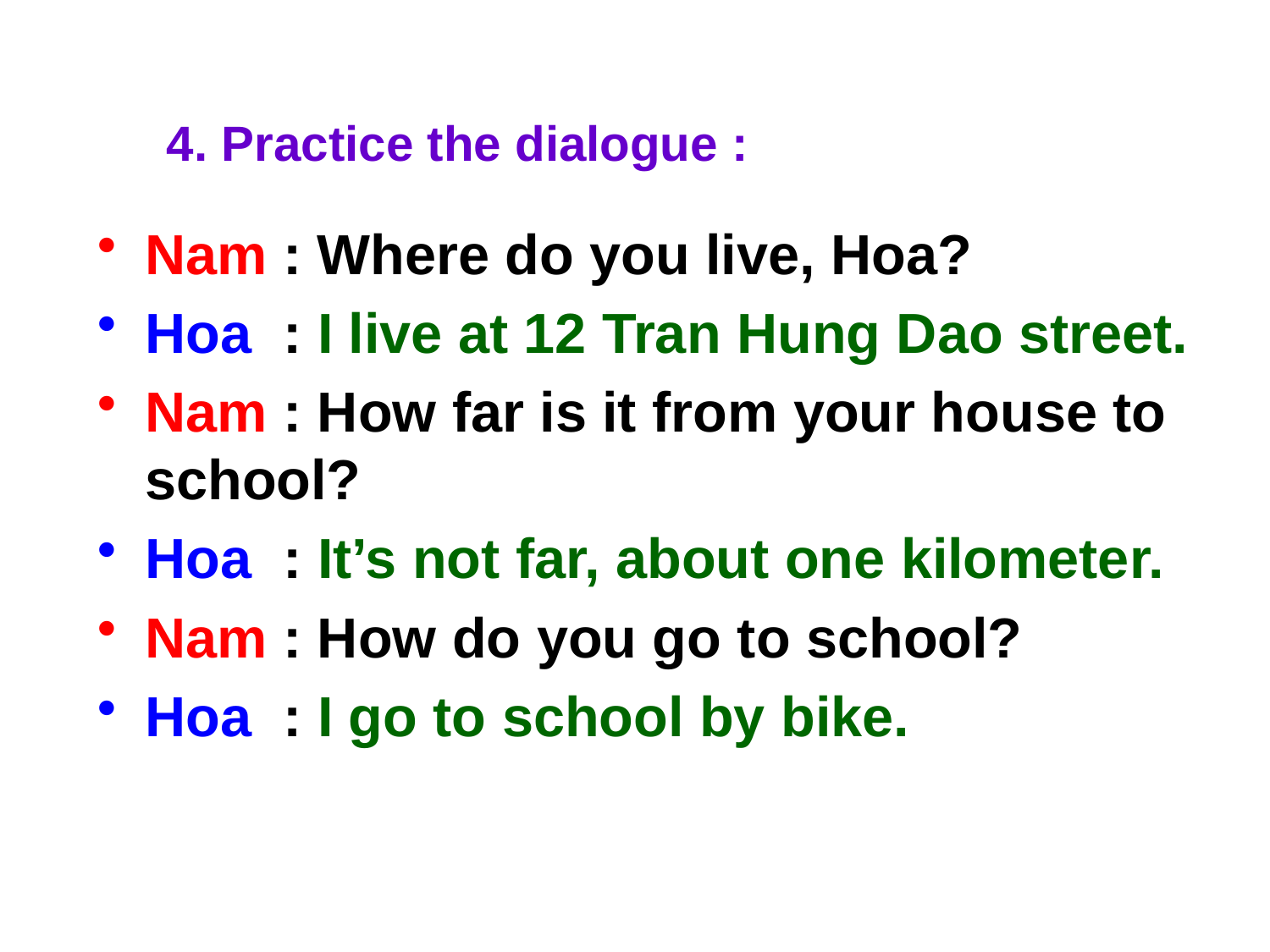

4. Practice the dialogue :
Nam : Where do you live, Hoa?
Hoa  : I live at 12 Tran Hung Dao street.
Nam : How far is it from your house to school?
Hoa  : It’s not far, about one kilometer.
Nam : How do you go to school?
Hoa  : I go to school by bike.